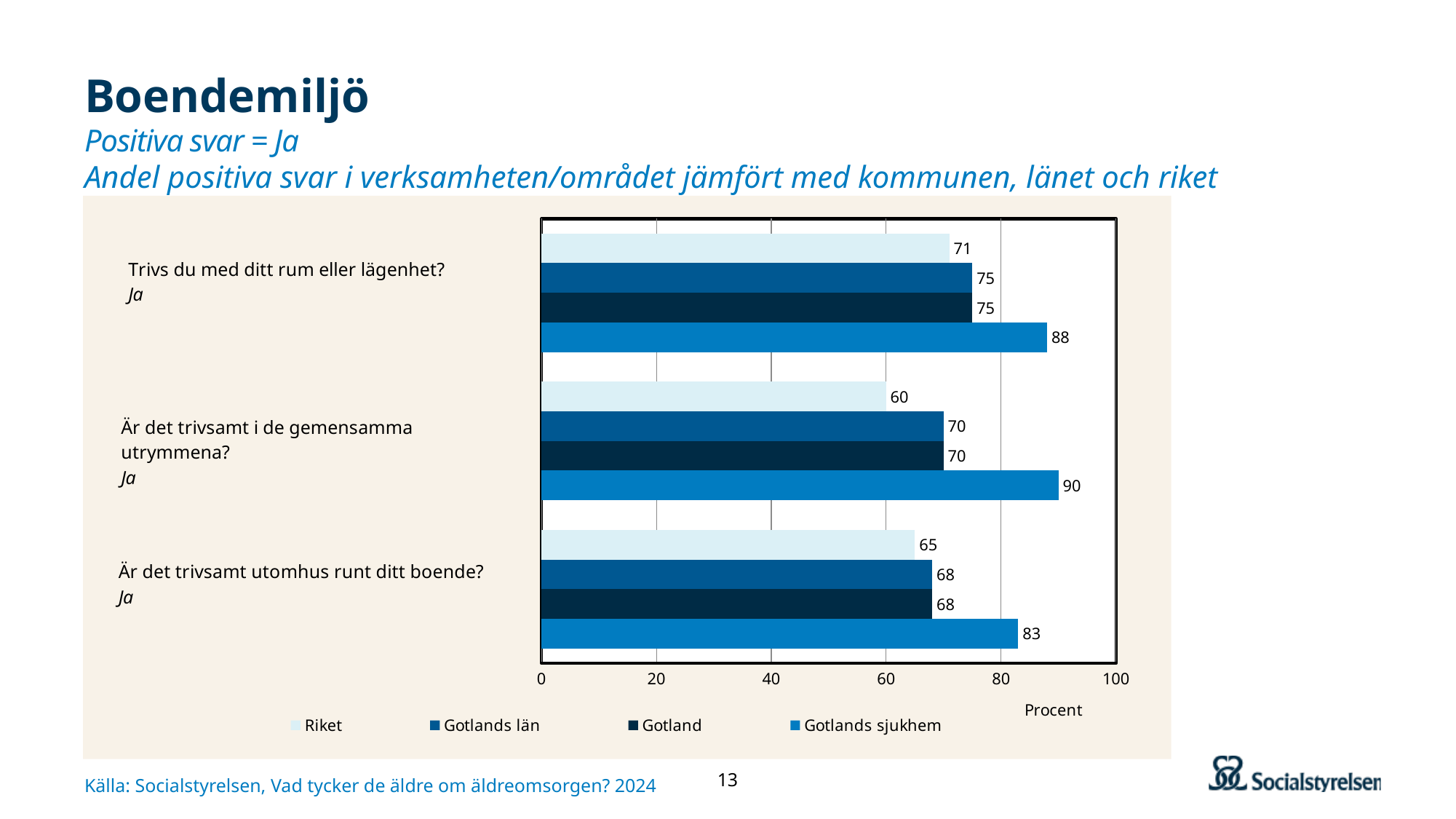

# Boendemiljö Positiva svar = Ja Andel positiva svar i verksamheten/området jämfört med kommunen, länet och riket

### Chart

| Category | Gotlands sjukhem | Gotland | Gotlands län | Riket |
|---|---|---|---|---|
| Är det trivsamt utomhus runt ditt boende? | 83.0 | 68.0 | 68.0 | 65.0 |
| Är det trivsamt i de gemensamma utrymmena?  | 90.0 | 70.0 | 70.0 | 60.0 |
| Trivs med sitt rum/sin lägenhet | 88.0 | 75.0 | 75.0 | 71.0 |
Källa: Socialstyrelsen, Vad tycker de äldre om äldreomsorgen? 2024
13